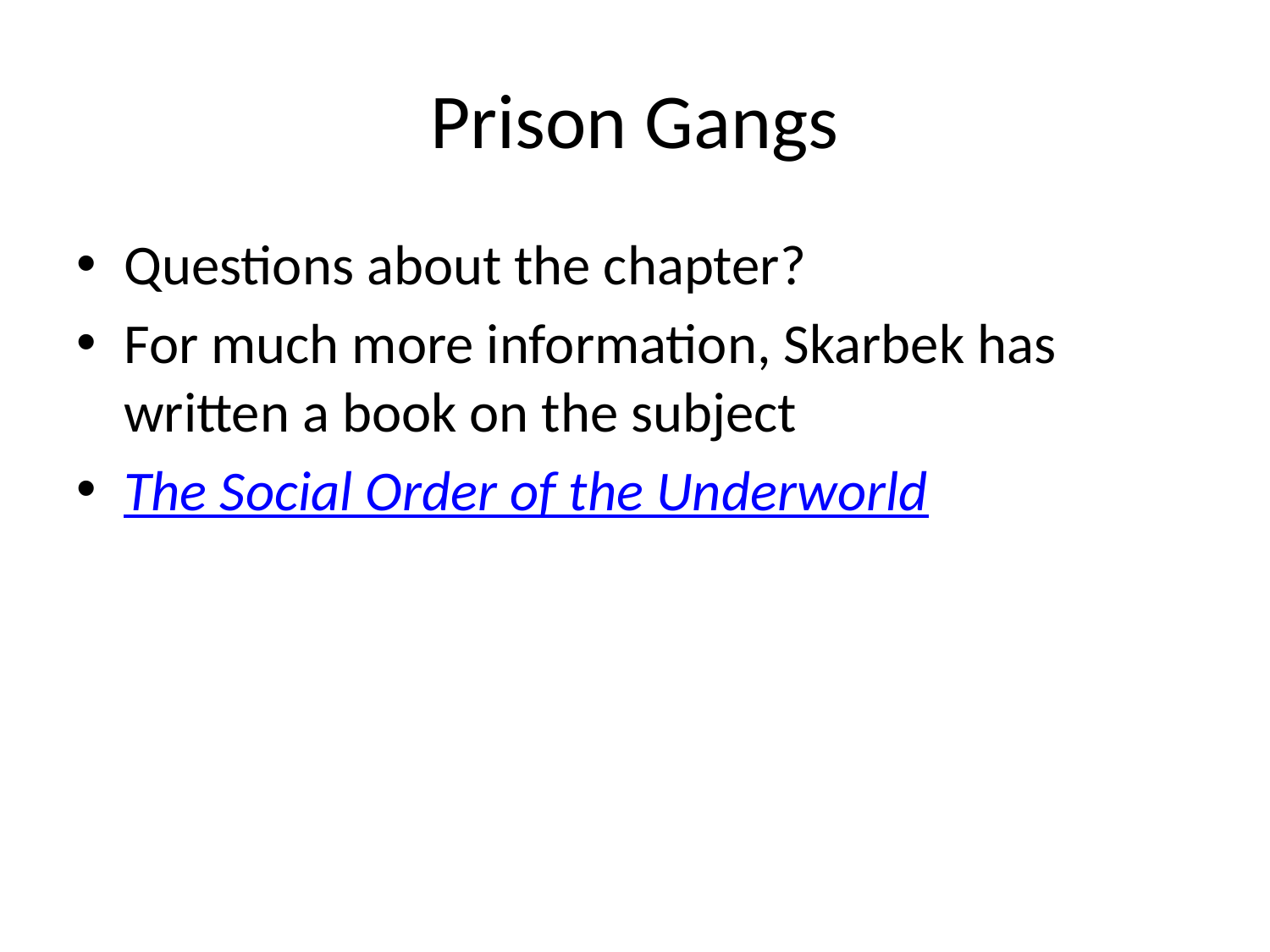

# Prison Gangs
Questions about the chapter?
For much more information, Skarbek has written a book on the subject
The Social Order of the Underworld